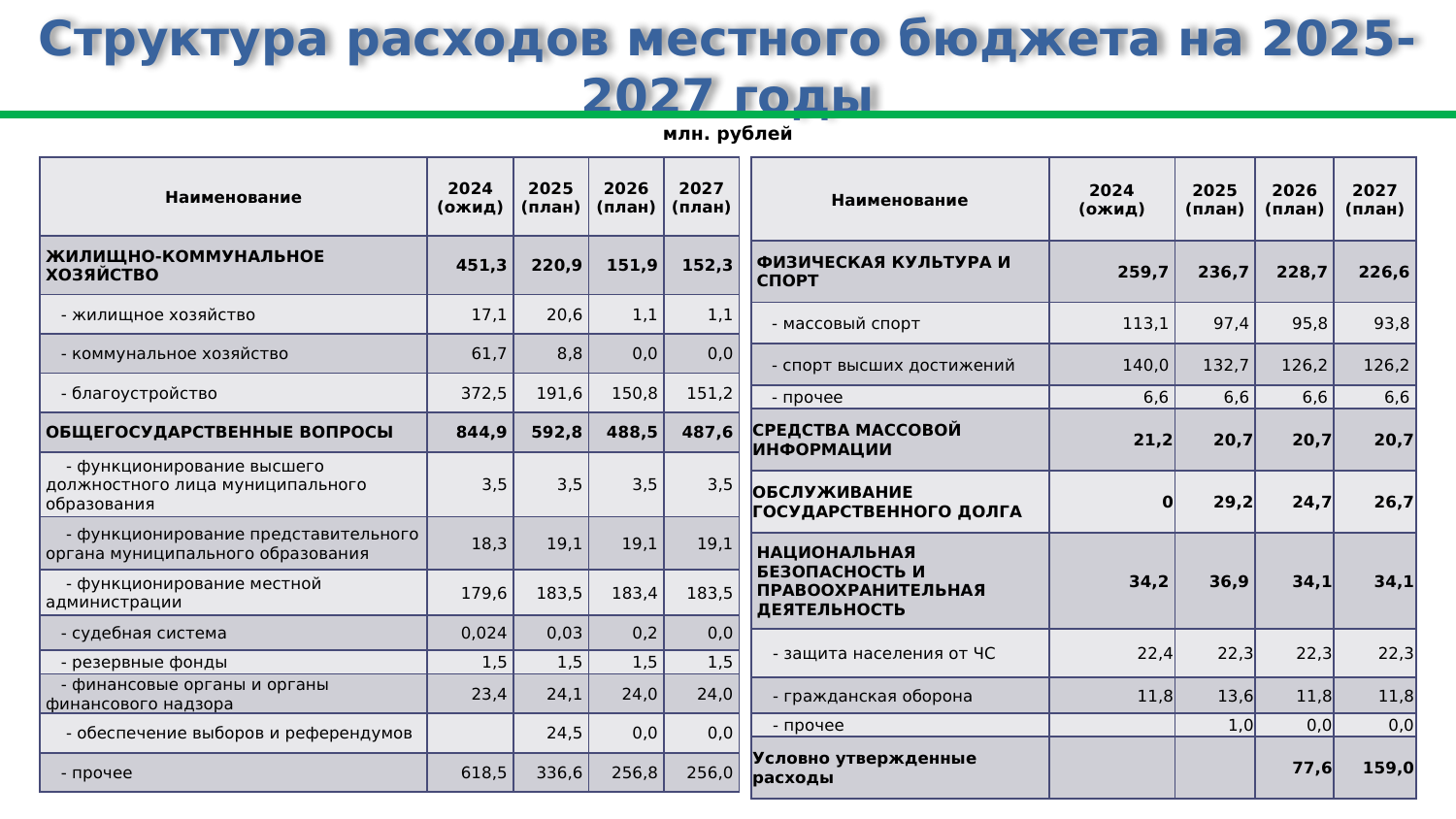

Структура расходов местного бюджета на 2025-2027 годы
млн. рублей
| Наименование | 2024 (ожид) | 2025 (план) | 2026 (план) | 2027 (план) |
| --- | --- | --- | --- | --- |
| ЖИЛИЩНО-КОММУНАЛЬНОЕ ХОЗЯЙСТВО | 451,3 | 220,9 | 151,9 | 152,3 |
| - жилищное хозяйство | 17,1 | 20,6 | 1,1 | 1,1 |
| - коммунальное хозяйство | 61,7 | 8,8 | 0,0 | 0,0 |
| - благоустройство | 372,5 | 191,6 | 150,8 | 151,2 |
| ОБЩЕГОСУДАРСТВЕННЫЕ ВОПРОСЫ | 844,9 | 592,8 | 488,5 | 487,6 |
| - функционирование высшего должностного лица муниципального образования | 3,5 | 3,5 | 3,5 | 3,5 |
| - функционирование представительного органа муниципального образования | 18,3 | 19,1 | 19,1 | 19,1 |
| - функционирование местной администрации | 179,6 | 183,5 | 183,4 | 183,5 |
| - судебная система | 0,024 | 0,03 | 0,2 | 0,0 |
| - резервные фонды | 1,5 | 1,5 | 1,5 | 1,5 |
| - финансовые органы и органы финансового надзора | 23,4 | 24,1 | 24,0 | 24,0 |
| - обеспечение выборов и референдумов |  | 24,5 | 0,0 | 0,0 |
| - прочее | 618,5 | 336,6 | 256,8 | 256,0 |
| Наименование | 2024 (ожид) | 2025 (план) | 2026 (план) | 2027 (план) |
| --- | --- | --- | --- | --- |
| ФИЗИЧЕСКАЯ КУЛЬТУРА И СПОРТ | 259,7 | 236,7 | 228,7 | 226,6 |
| - массовый спорт | 113,1 | 97,4 | 95,8 | 93,8 |
| - спорт высших достижений | 140,0 | 132,7 | 126,2 | 126,2 |
| - прочее | 6,6 | 6,6 | 6,6 | 6,6 |
| СРЕДСТВА МАССОВОЙ ИНФОРМАЦИИ | 21,2 | 20,7 | 20,7 | 20,7 |
| ОБСЛУЖИВАНИЕ ГОСУДАРСТВЕННОГО ДОЛГА | 0 | 29,2 | 24,7 | 26,7 |
| НАЦИОНАЛЬНАЯ БЕЗОПАСНОСТЬ И ПРАВООХРАНИТЕЛЬНАЯ ДЕЯТЕЛЬНОСТЬ | 34,2 | 36,9 | 34,1 | 34,1 |
| - защита населения от ЧС | 22,4 | 22,3 | 22,3 | 22,3 |
| - гражданская оборона | 11,8 | 13,6 | 11,8 | 11,8 |
| - прочее |  | 1,0 | 0,0 | 0,0 |
| Условно утвержденные расходы |  |  | 77,6 | 159,0 |